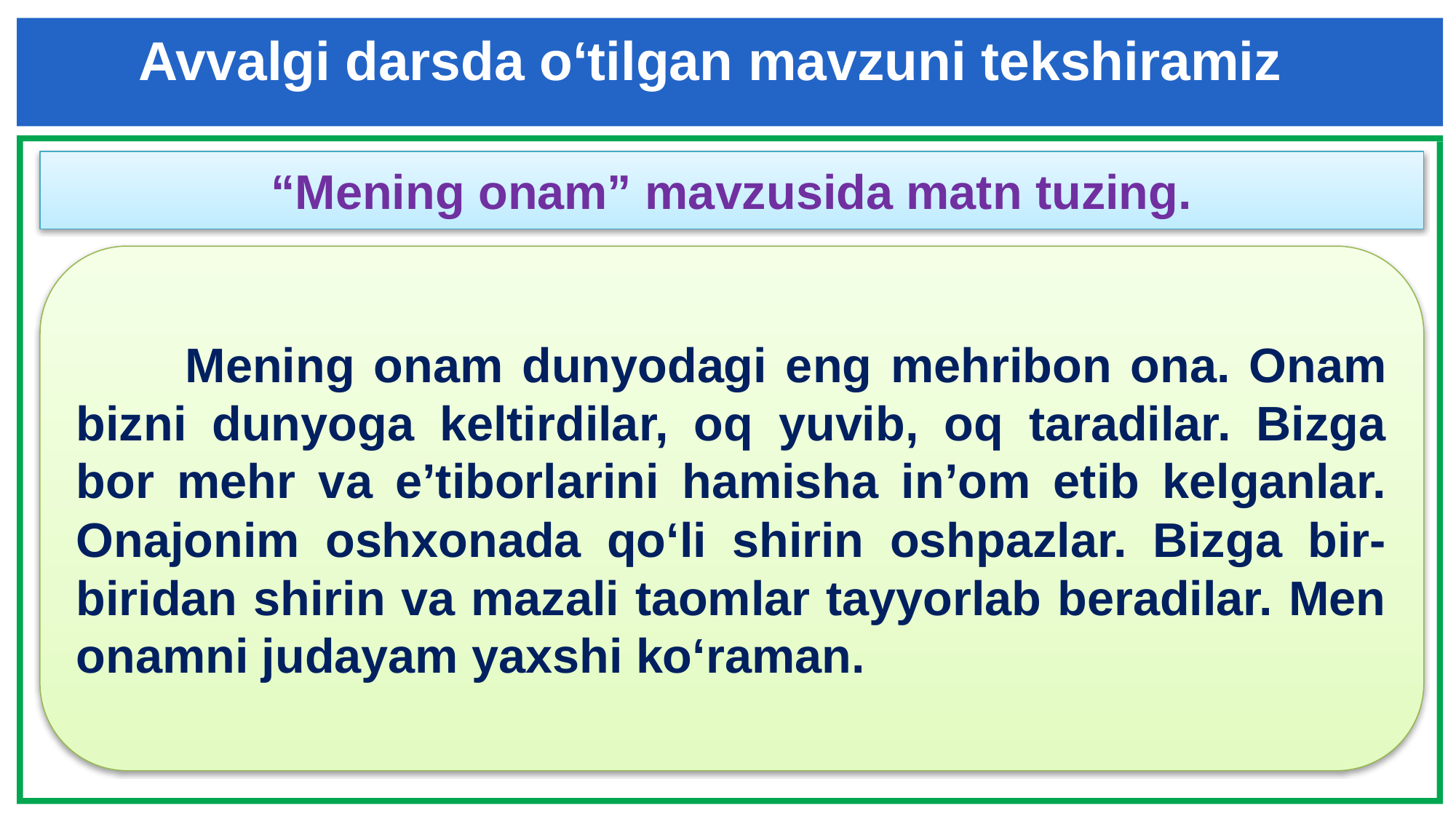

Avvalgi darsda o‘tilgan mavzuni tekshiramiz
“Mening onam” mavzusida matn tuzing.
	Mening onam dunyodagi eng mehribon ona. Onam bizni dunyoga keltirdilar, oq yuvib, oq taradilar. Bizga bor mehr va e’tiborlarini hamisha in’om etib kelganlar. Onajonim oshxonada qo‘li shirin oshpazlar. Bizga bir-biridan shirin va mazali taomlar tayyorlab beradilar. Men onamni judayam yaxshi ko‘raman.